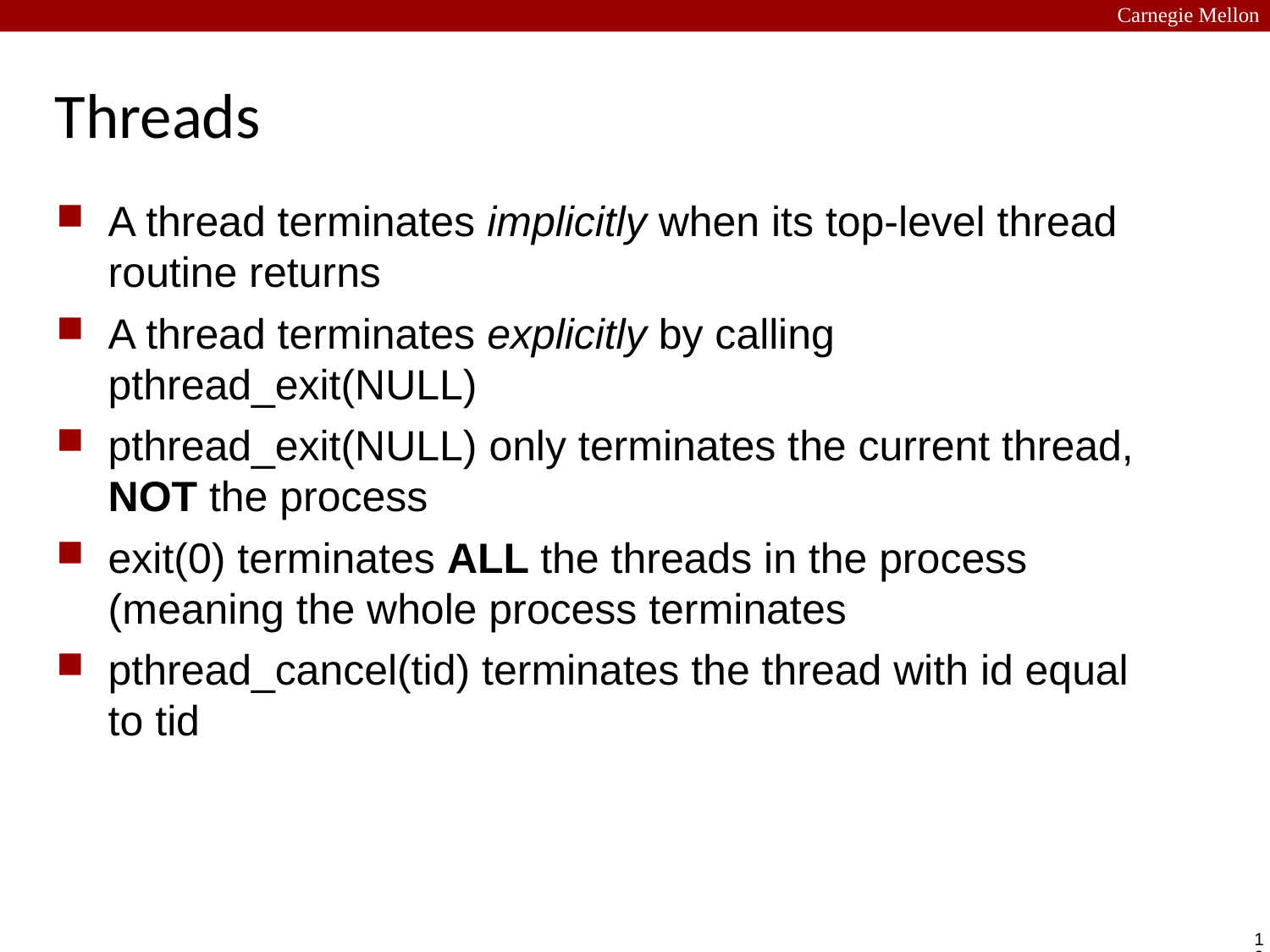

Carnegie Mellon
# Threads
A thread terminates implicitly when its top-level thread routine returns
A thread terminates explicitly by calling pthread_exit(NULL)
pthread_exit(NULL) only terminates the current thread, NOT the process
exit(0) terminates ALL the threads in the process (meaning the whole process terminates
pthread_cancel(tid) terminates the thread with id equal to tid
19